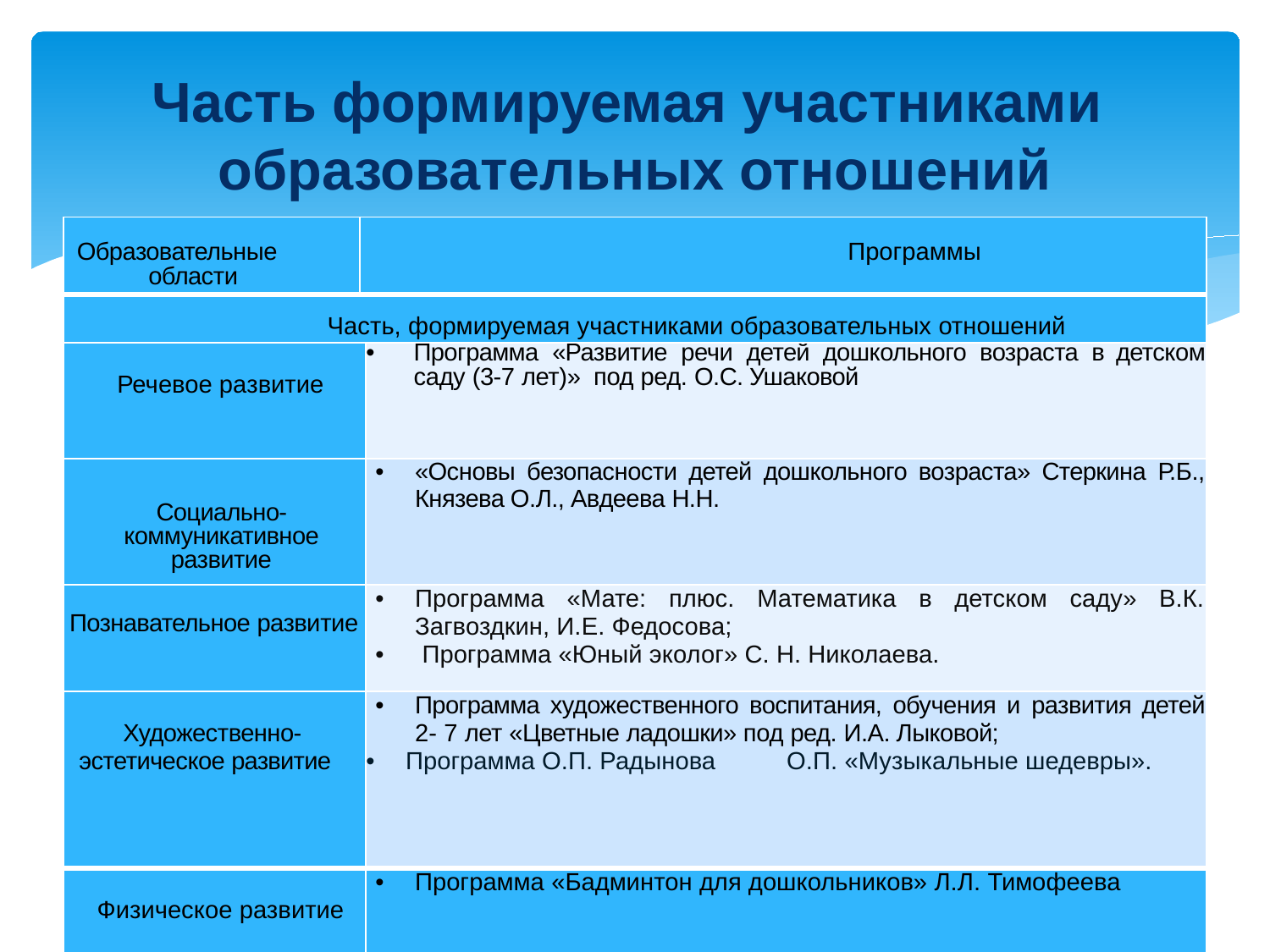

# Часть формируемая участниками  образовательных отношений
| Образовательные области | Программы |  |
| --- | --- | --- |
| Часть, формируемая участниками образовательных отношений |  |  |
| Речевое развитие |  | Программа «Развитие речи детей дошкольного возраста в детском саду (3-7 лет)» под ред. О.С. Ушаковой |
| Социально- коммуникативное развитие |  | «Основы безопасности детей дошкольного возраста» Стеркина Р.Б., Князева О.Л., Авдеева Н.Н. |
| Познавательное развитие |  | Программа «Мате: плюс. Математика в детском саду» В.К. Загвоздкин, И.Е. Федосова; Программа «Юный эколог» С. Н. Николаева. |
| Художественно- эстетическое развитие |  | Программа художественного воспитания, обучения и развития детей 2- 7 лет «Цветные ладошки» под ред. И.А. Лыковой; Программа О.П. Радынова О.П. «Музыкальные шедевры». |
| Физическое развитие |  | Программа «Бадминтон для дошкольников» Л.Л. Тимофеева |